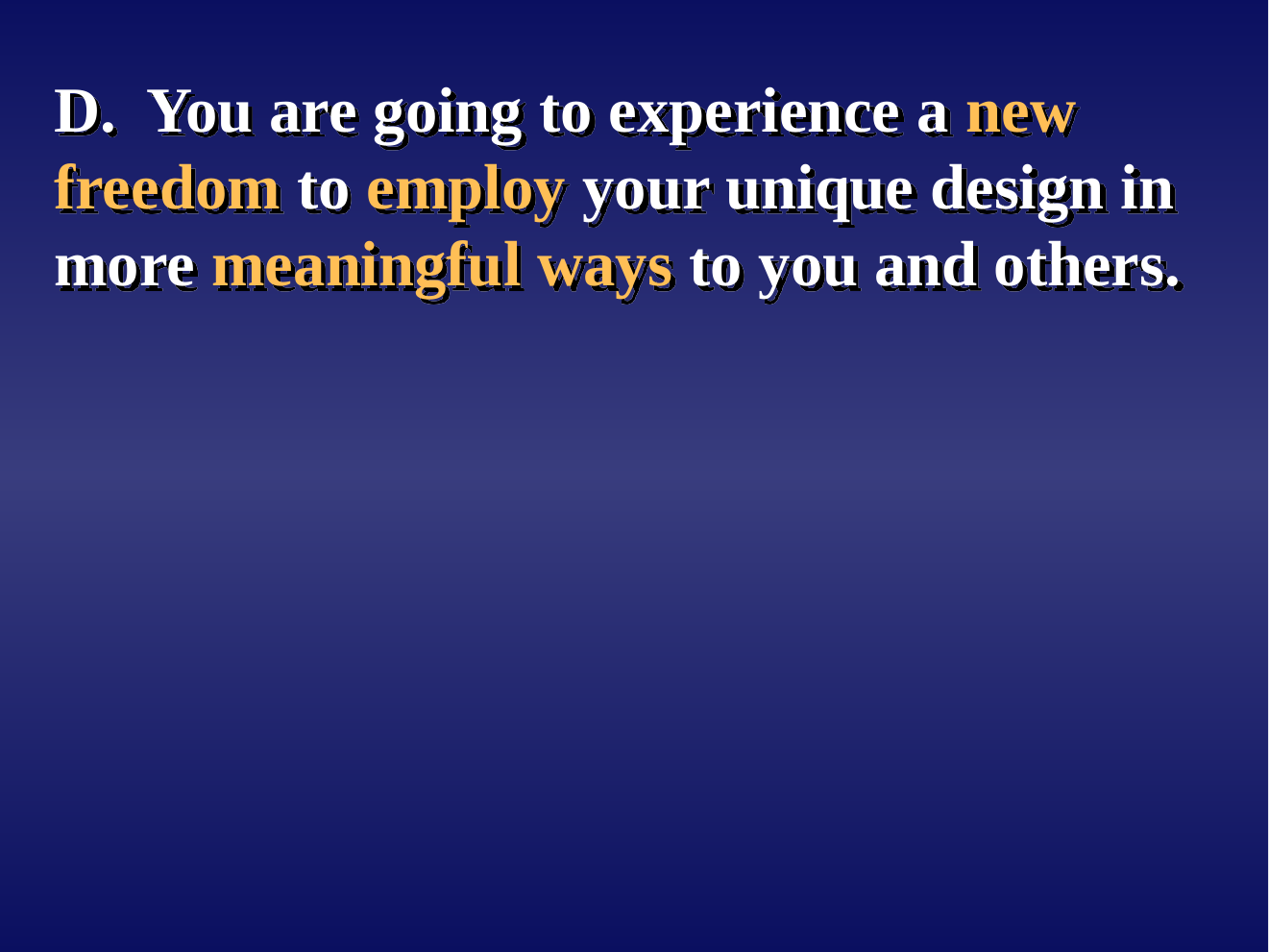

D.  You are going to experience a new freedom to employ your unique design in more meaningful ways to you and others.